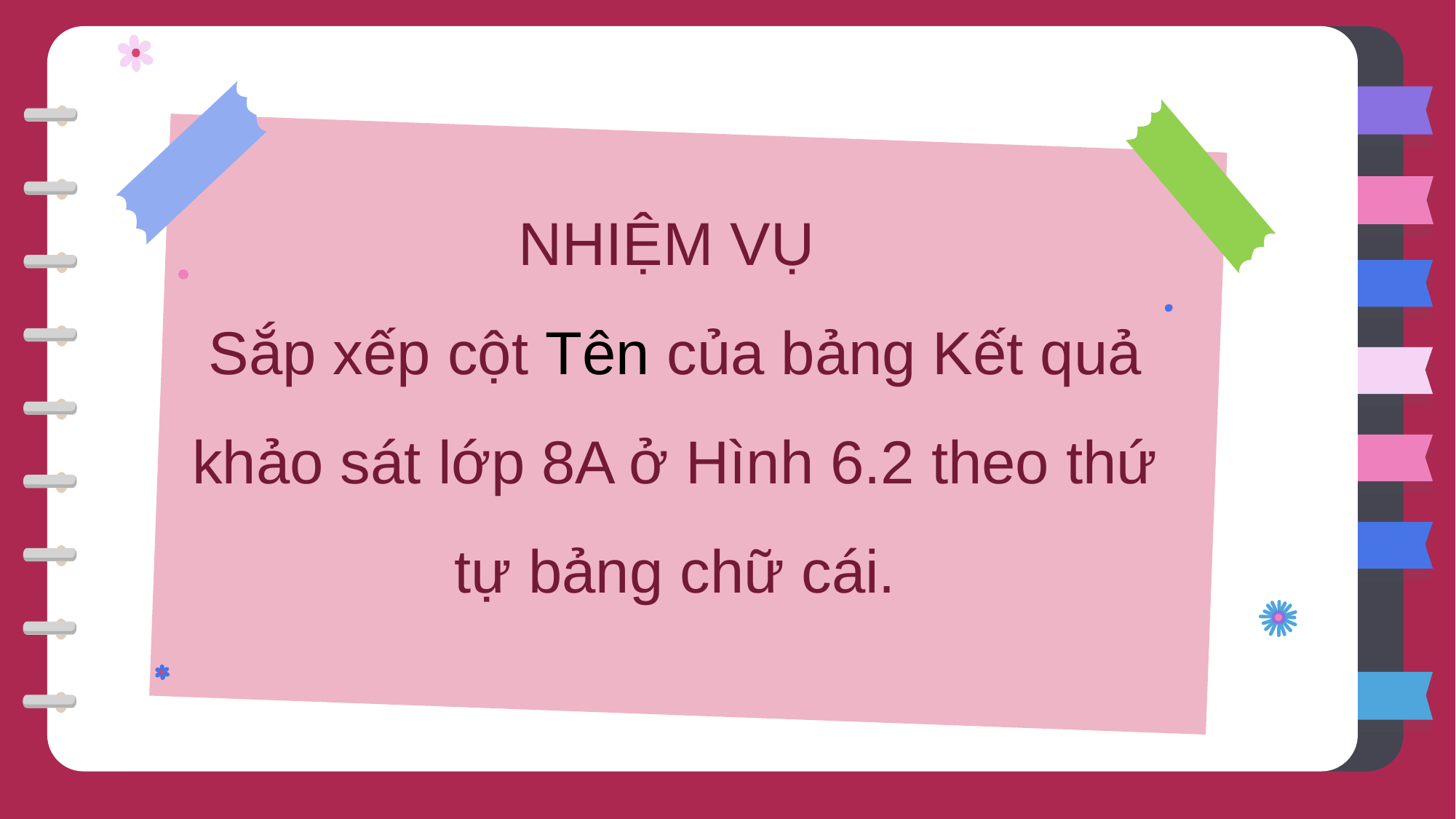

NHIỆM VỤ
Sắp xếp cột Tên của bảng Kết quả khảo sát lớp 8A ở Hình 6.2 theo thứ tự bảng chữ cái.